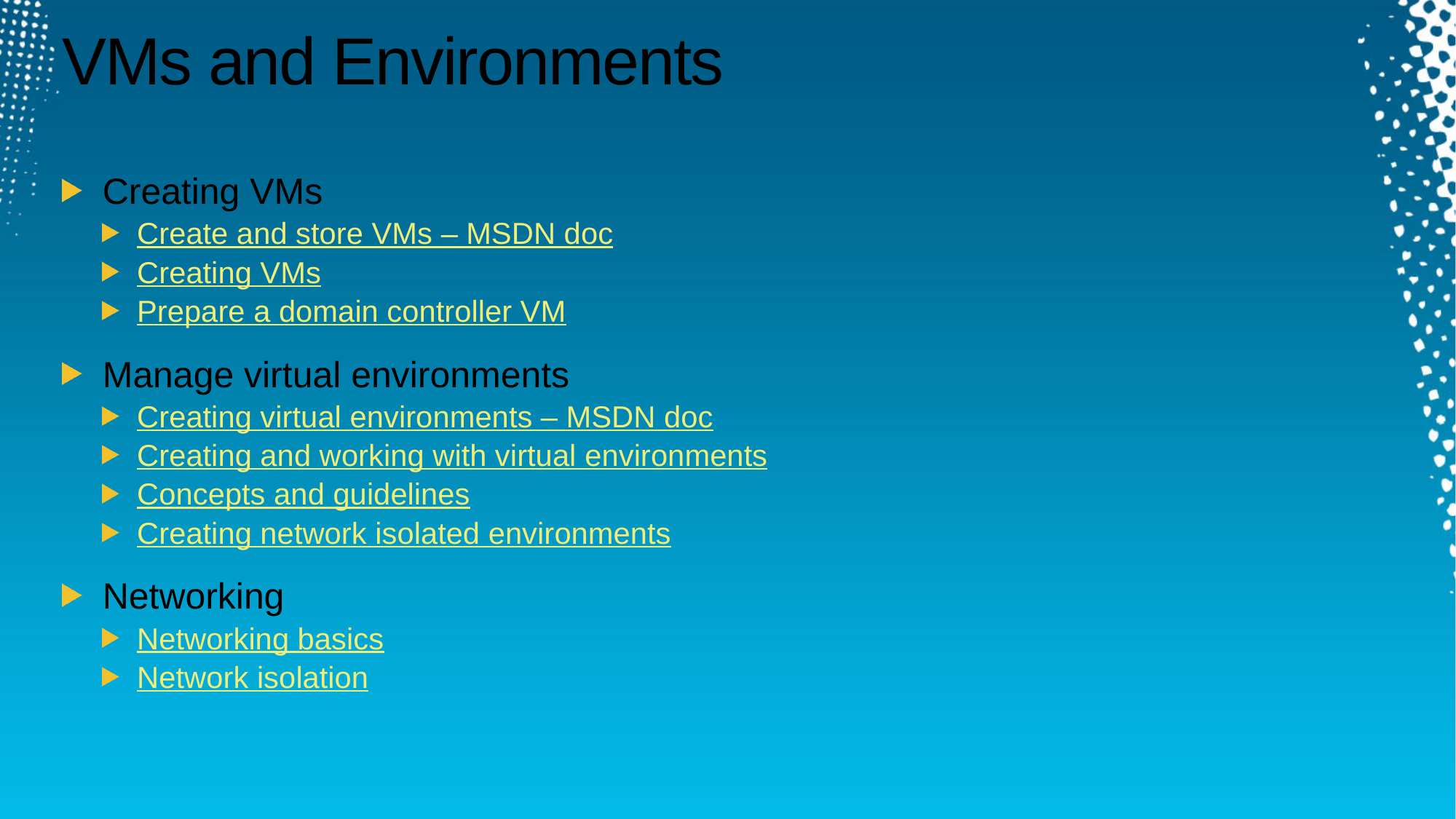

# VMs and Environments
Creating VMs
Create and store VMs – MSDN doc
Creating VMs
Prepare a domain controller VM
Manage virtual environments
Creating virtual environments – MSDN doc
Creating and working with virtual environments
Concepts and guidelines
Creating network isolated environments
Networking
Networking basics
Network isolation